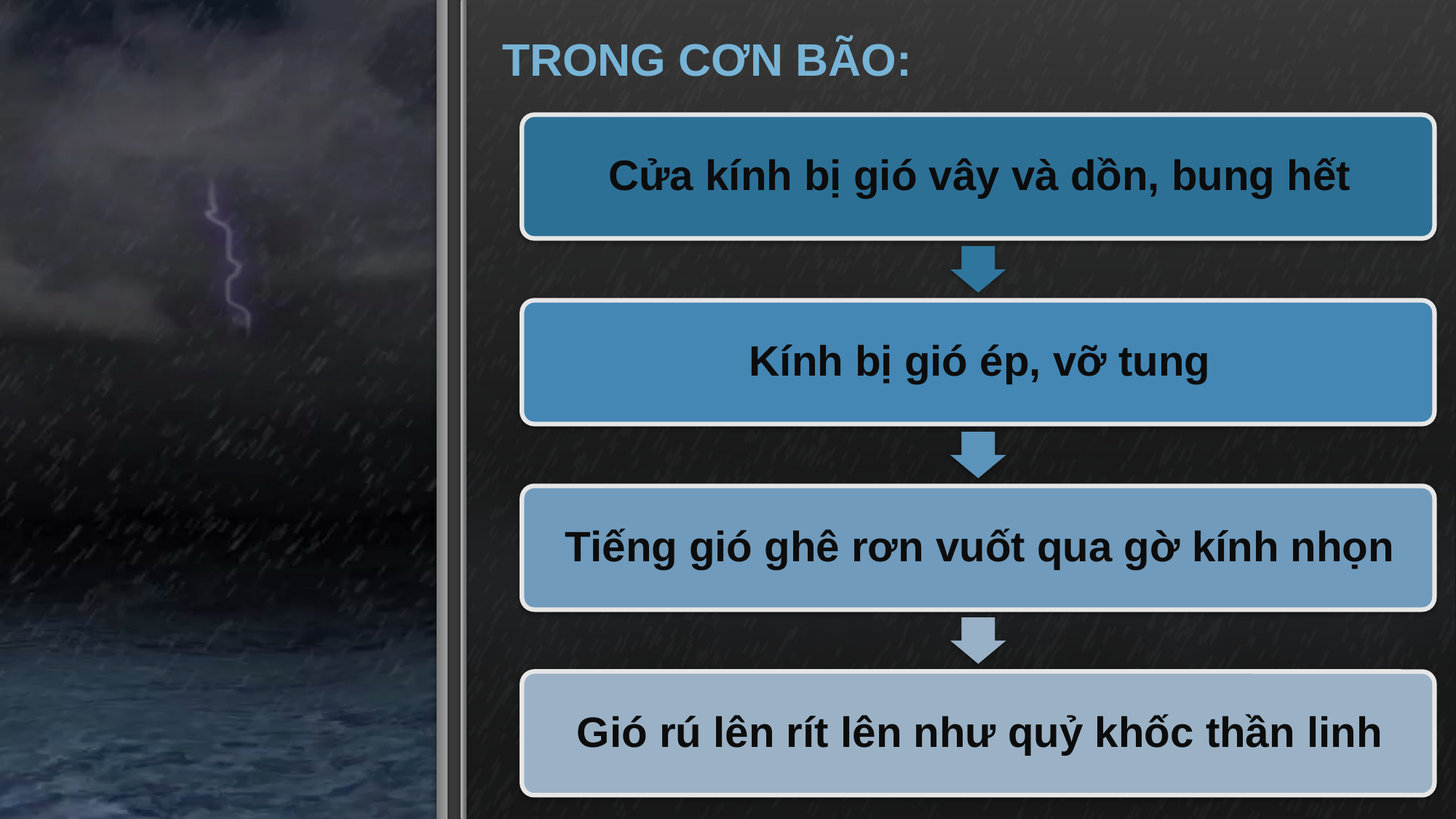

# TRONG CƠN BÃO:
Cửa kính bị gió vây và dồn, bung hết

Kính bị gió ép, vỡ tung

Tiếng gió ghê rơn vuốt qua gờ kính nhọn

Gió rú lên rít lên như quỷ khốc thần linh